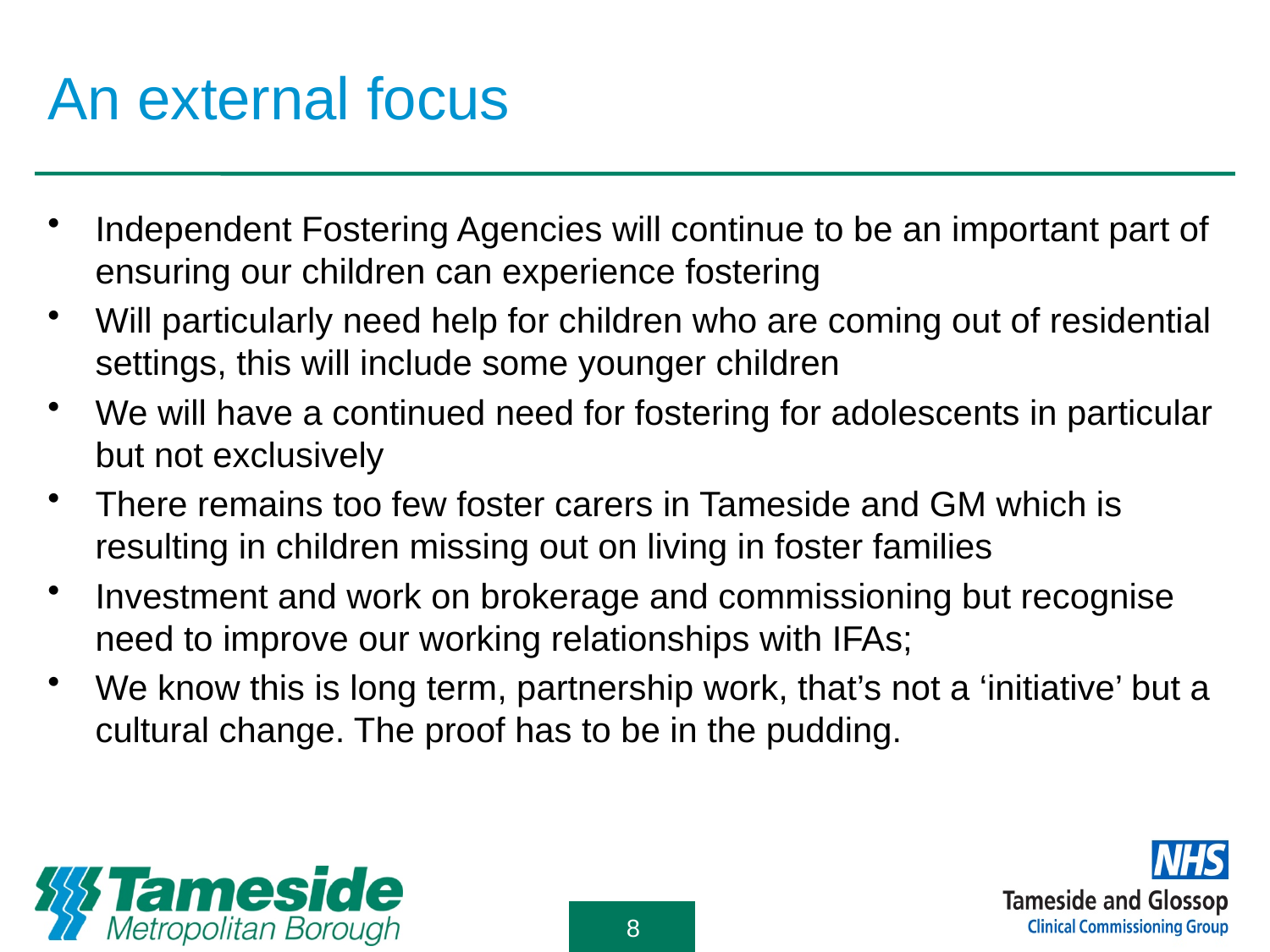

# An external focus
Independent Fostering Agencies will continue to be an important part of ensuring our children can experience fostering
Will particularly need help for children who are coming out of residential settings, this will include some younger children
We will have a continued need for fostering for adolescents in particular but not exclusively
There remains too few foster carers in Tameside and GM which is resulting in children missing out on living in foster families
Investment and work on brokerage and commissioning but recognise need to improve our working relationships with IFAs;
We know this is long term, partnership work, that’s not a ‘initiative’ but a cultural change. The proof has to be in the pudding.

8